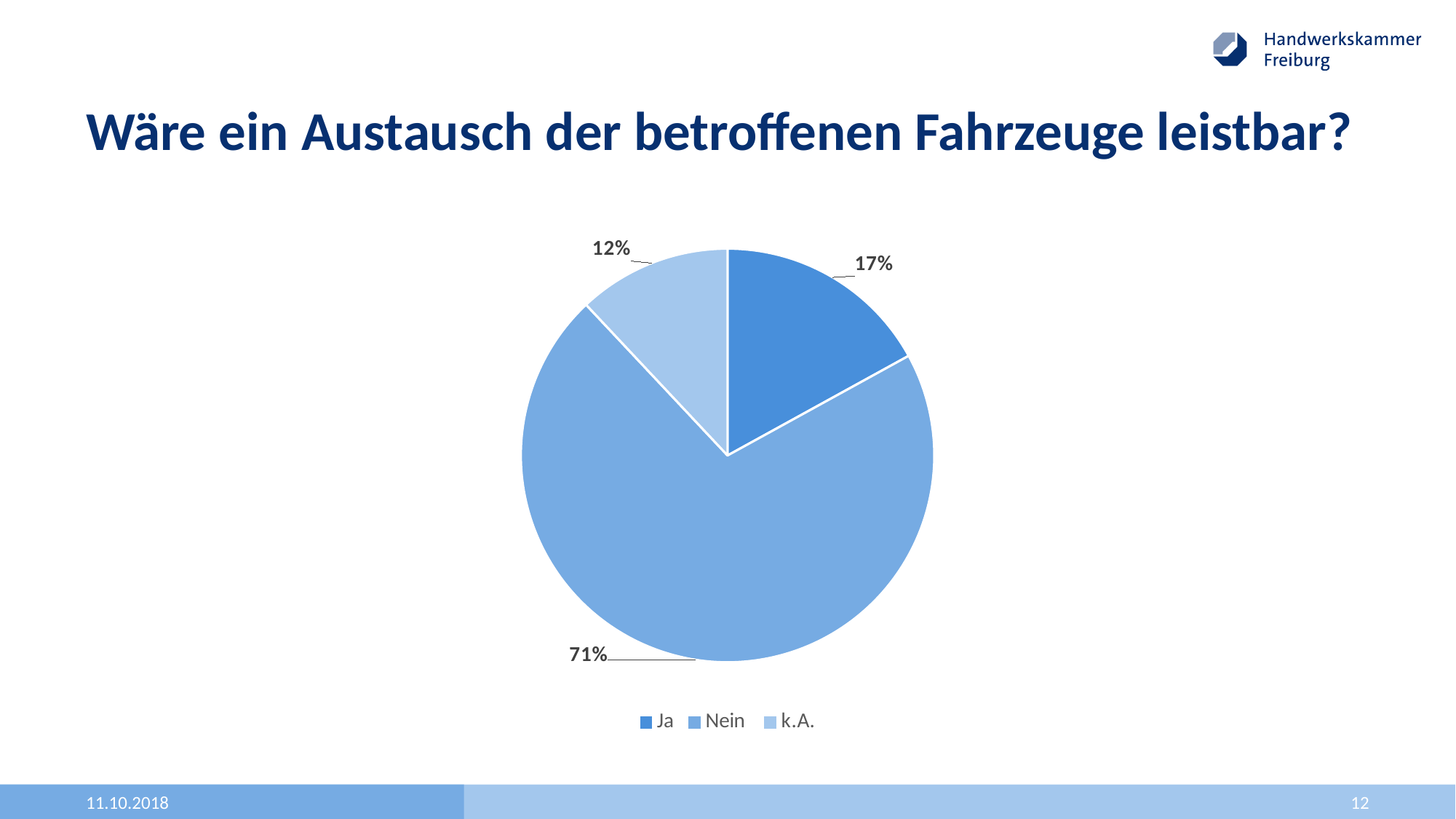

# Wäre ein Austausch der betroffenen Fahrzeuge leistbar?

[unsupported chart]

11.10.2018

12